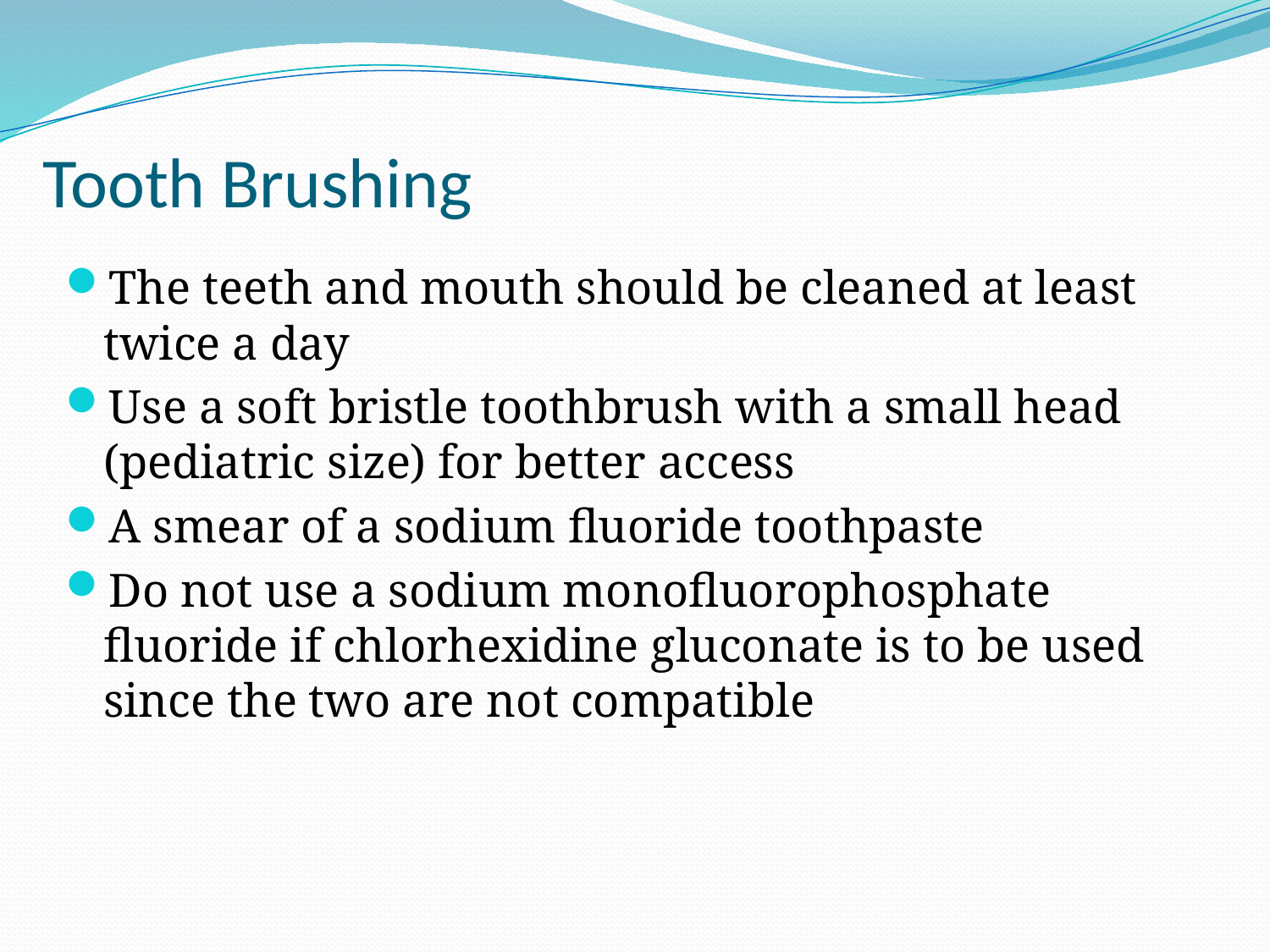

# Tooth Brushing
The teeth and mouth should be cleaned at least twice a day
Use a soft bristle toothbrush with a small head (pediatric size) for better access
A smear of a sodium fluoride toothpaste
Do not use a sodium monofluorophosphate fluoride if chlorhexidine gluconate is to be used since the two are not compatible